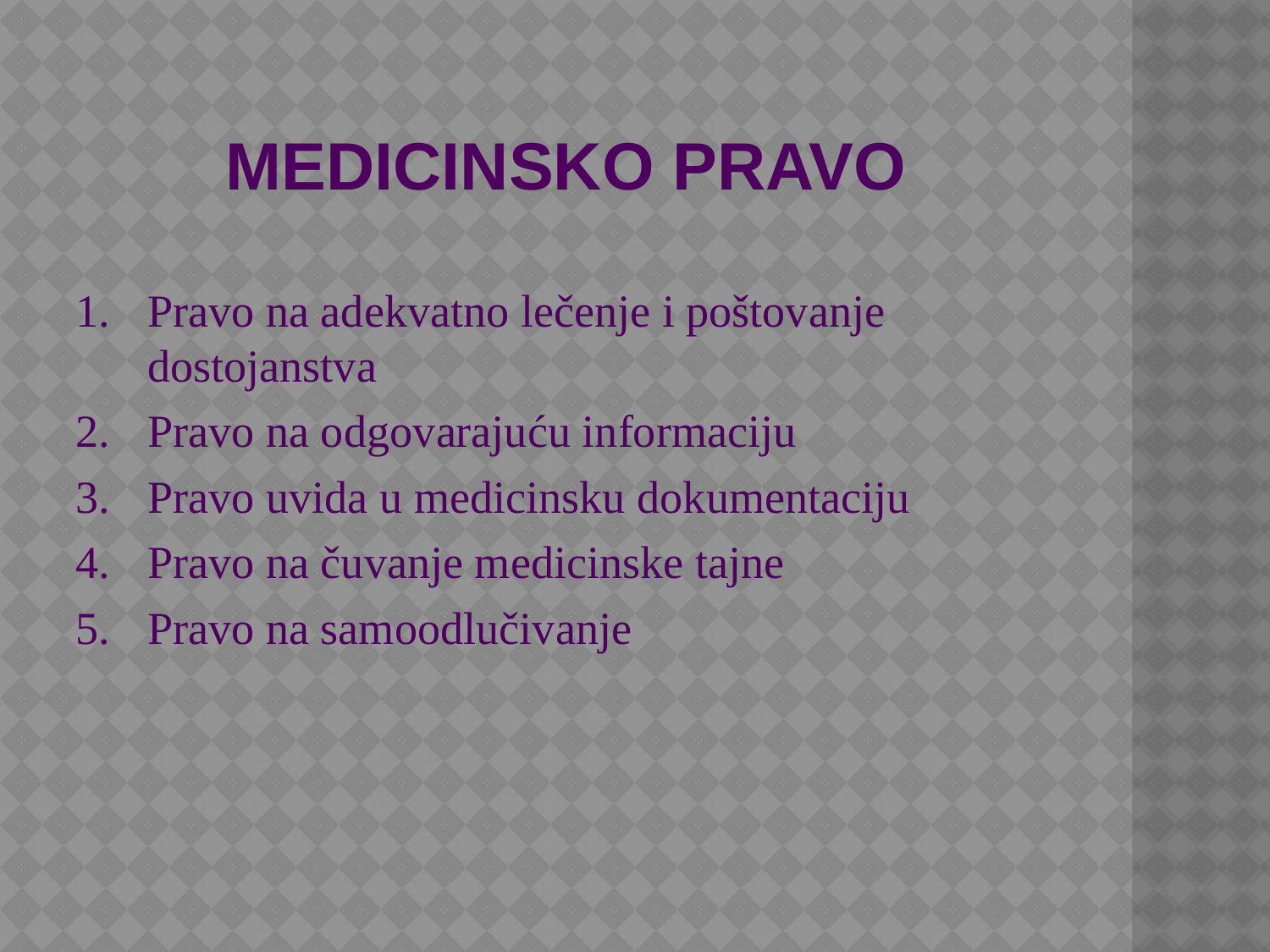

# Medicinsko pravo
Pravo na adekvatno lečenje i poštovanje dostojanstva
Pravo na odgovarajuću informaciju
Pravo uvida u medicinsku dokumentaciju
Pravo na čuvanje medicinske tajne
Pravo na samoodlučivanje